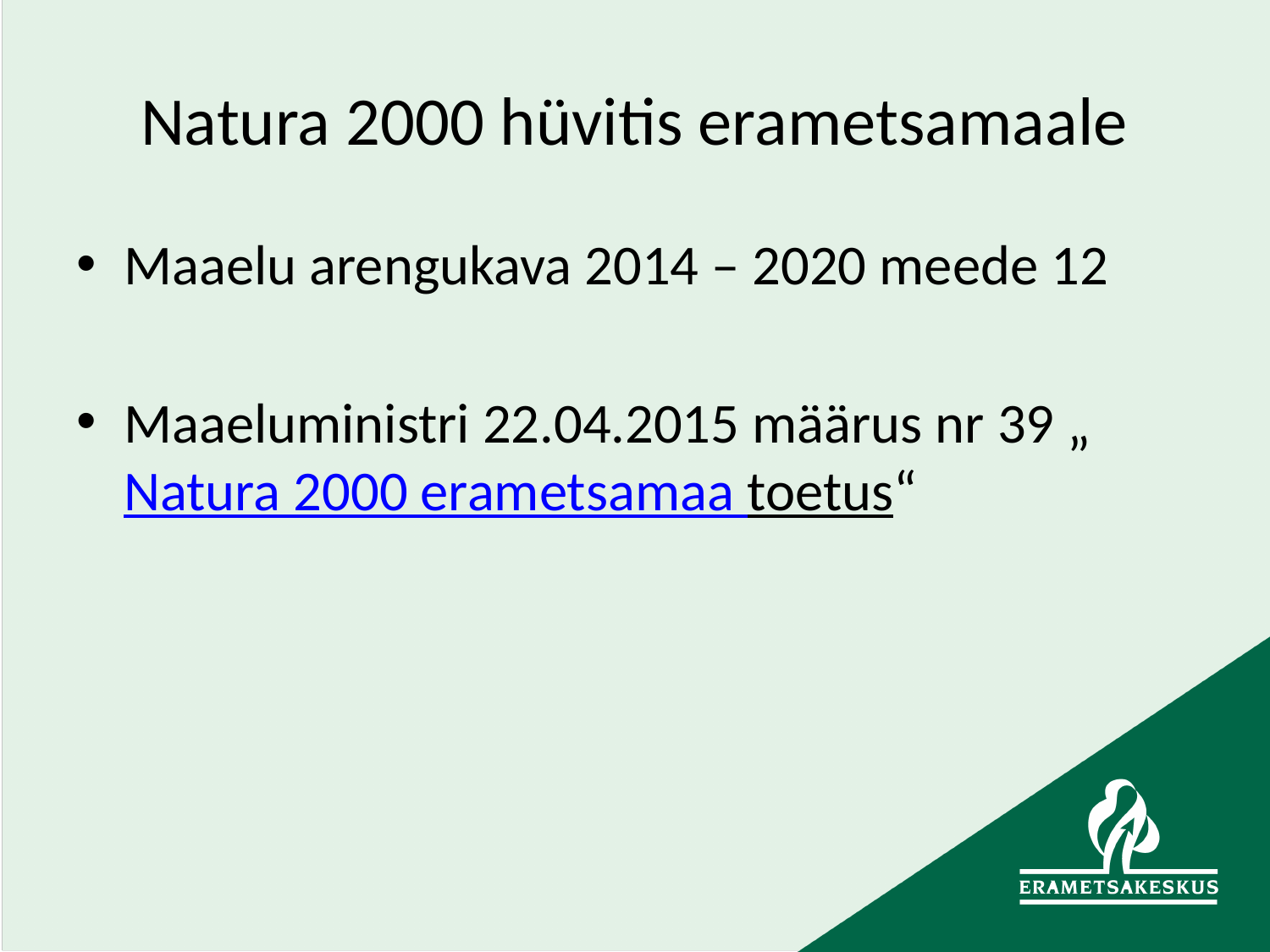

# Natura 2000 hüvitis erametsamaale
Maaelu arengukava 2014 – 2020 meede 12

Maaeluministri 22.04.2015 määrus nr 39 „Natura 2000 erametsamaa toetus“